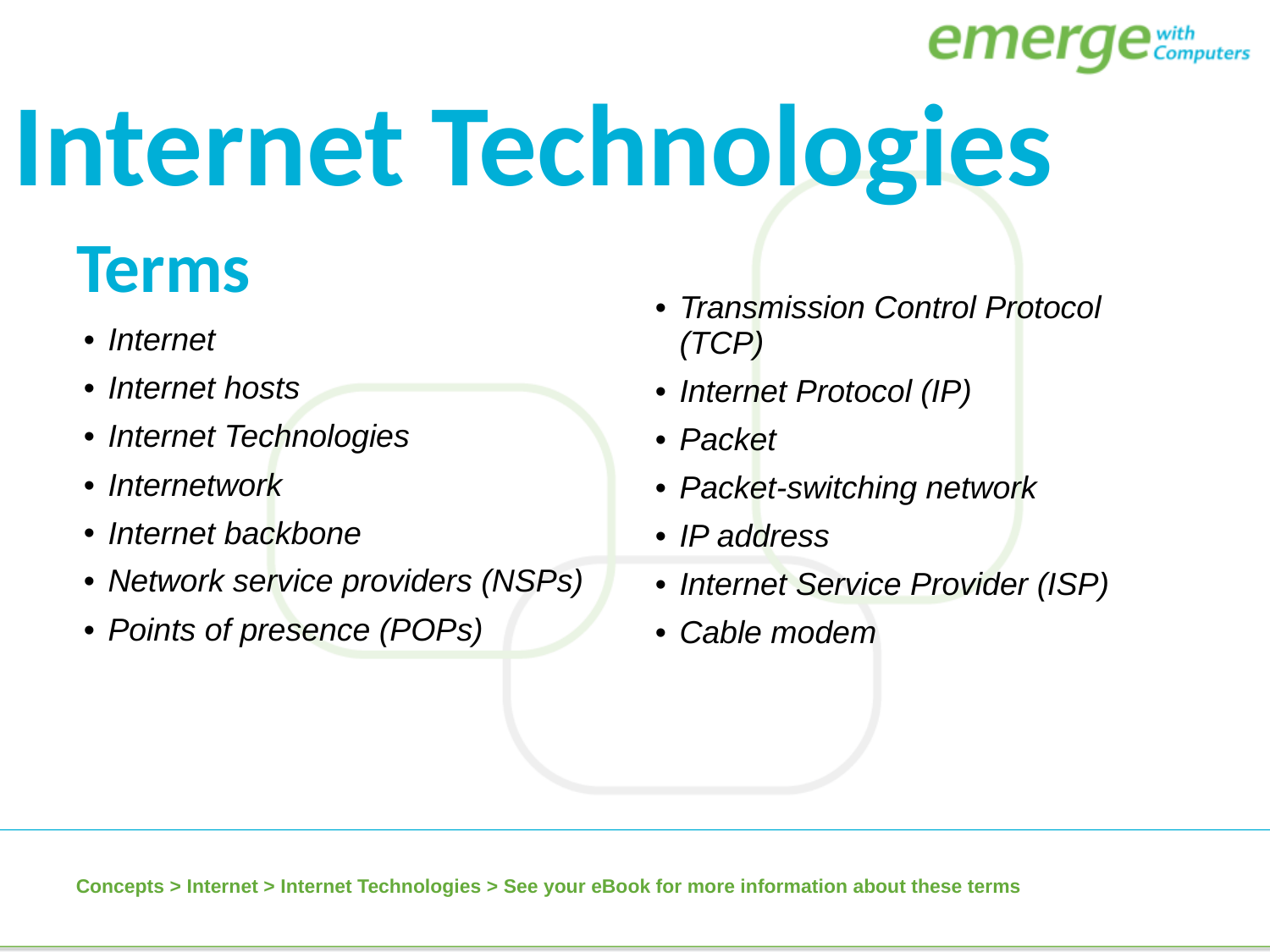

Internet Technologies
|  |
| --- |
| Transmission Control Protocol (TCP) |
| Internet Protocol (IP) |
| Packet |
| Packet-switching network |
| IP address |
| Internet Service Provider (ISP) |
| Cable modem |
| Terms |
| --- |
| Internet |
| Internet hosts |
| Internet Technologies |
| Internetwork |
| Internet backbone |
| Network service providers (NSPs) |
| Points of presence (POPs) |
Concepts > Internet > Internet Technologies > See your eBook for more information about these terms